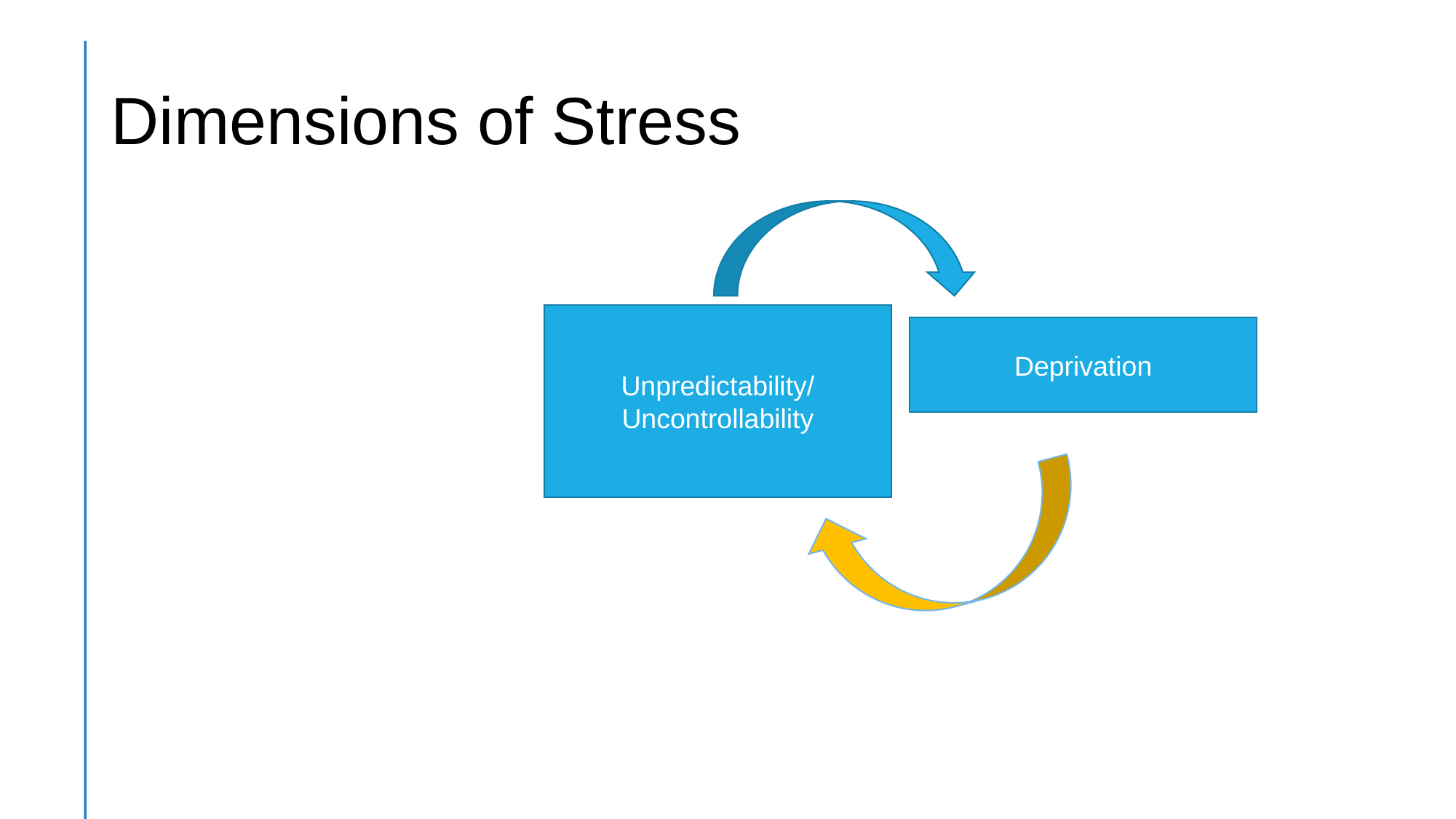

# Dimensions of Stress

Unpredictability/
Uncontrollability
Deprivation